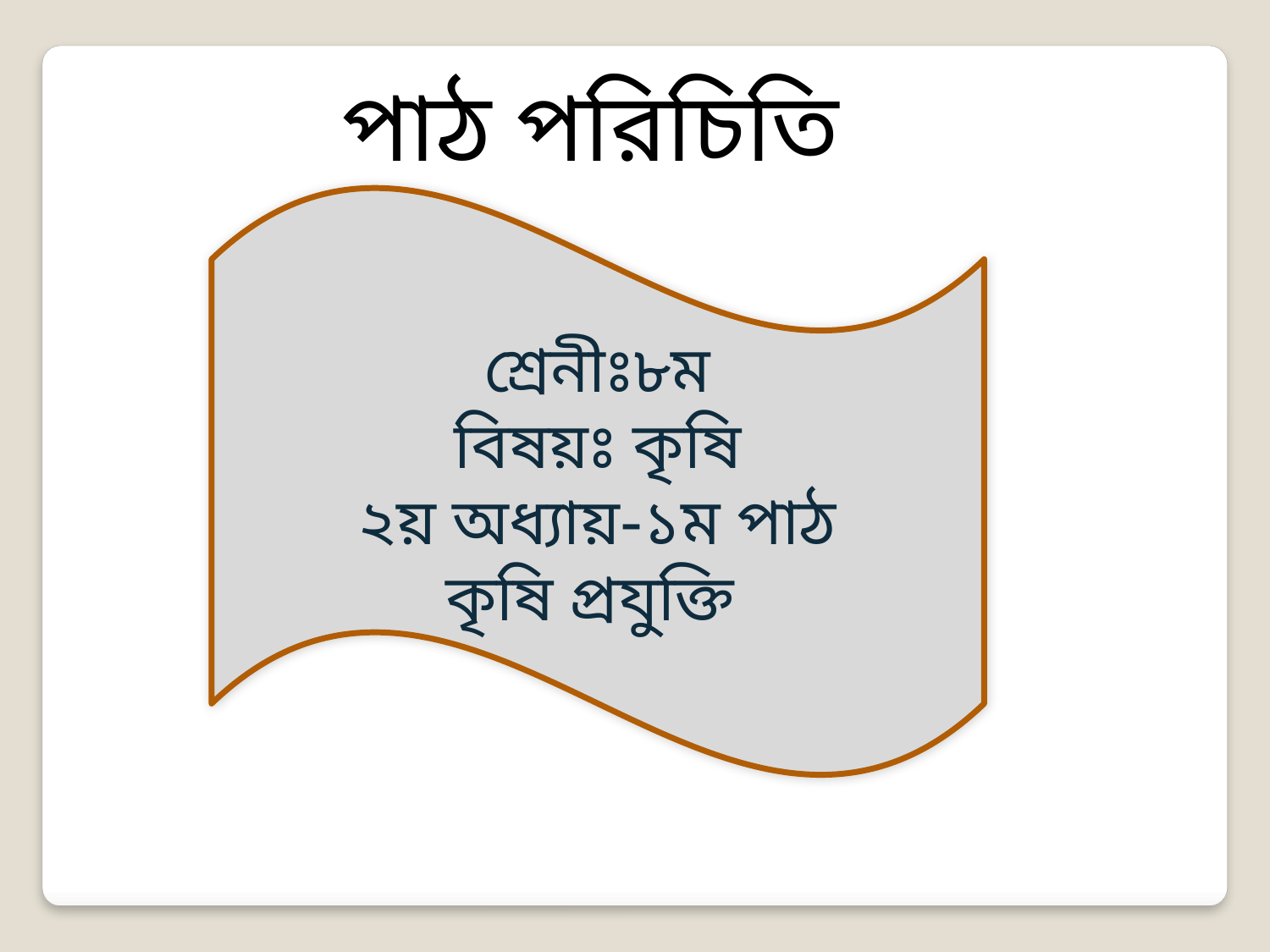

পাঠ পরিচিতি
শ্রেনীঃ৮ম
বিষয়ঃ কৃষি
২য় অধ্যায়-১ম পাঠ
কৃষি প্রযুক্তি